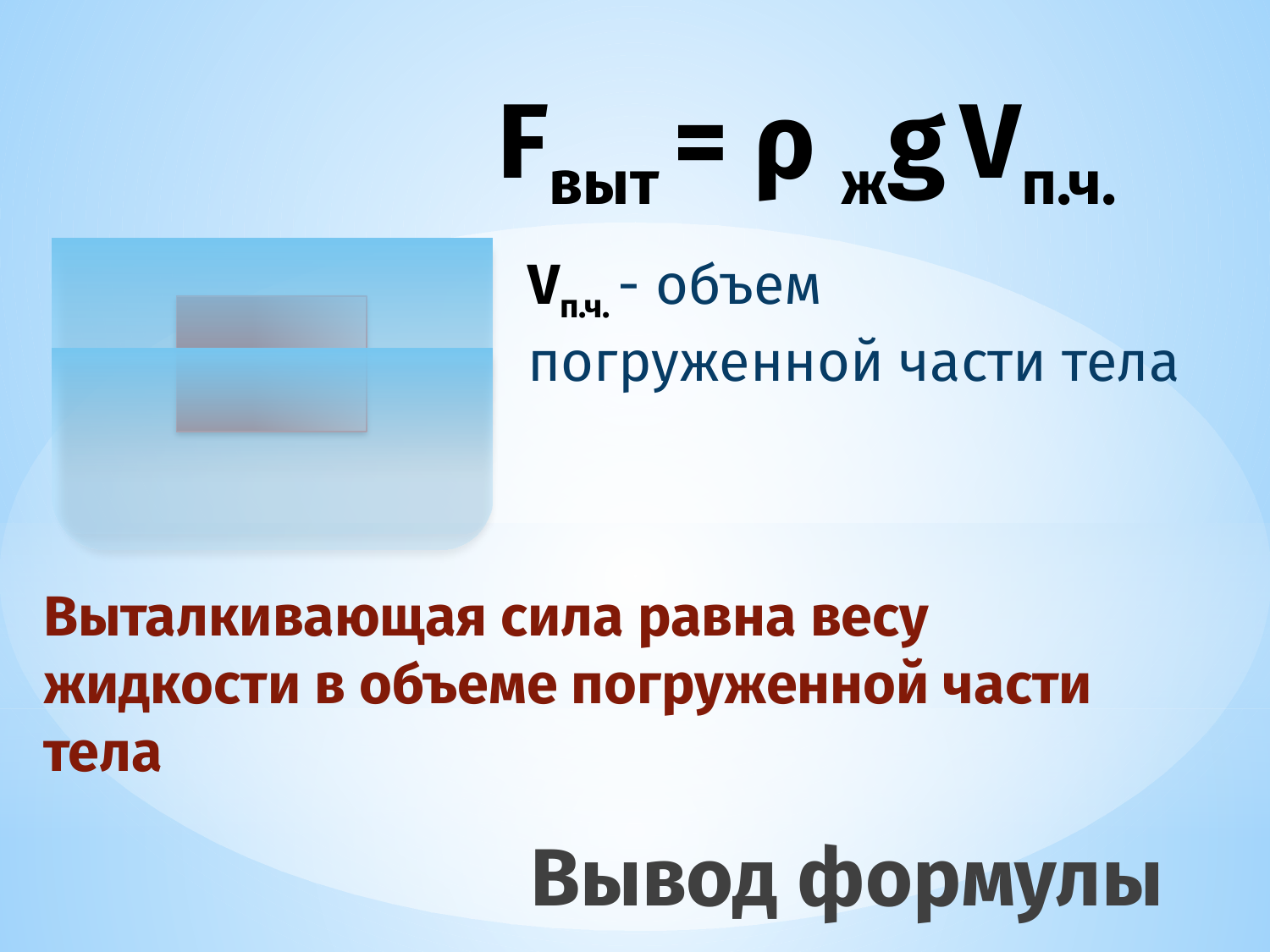

Fвыт = ρ жg Vп.ч.

Vп.ч. - объем погруженной части тела
Выталкивающая сила равна весу жидкости в объеме погруженной части тела
Вывод формулы